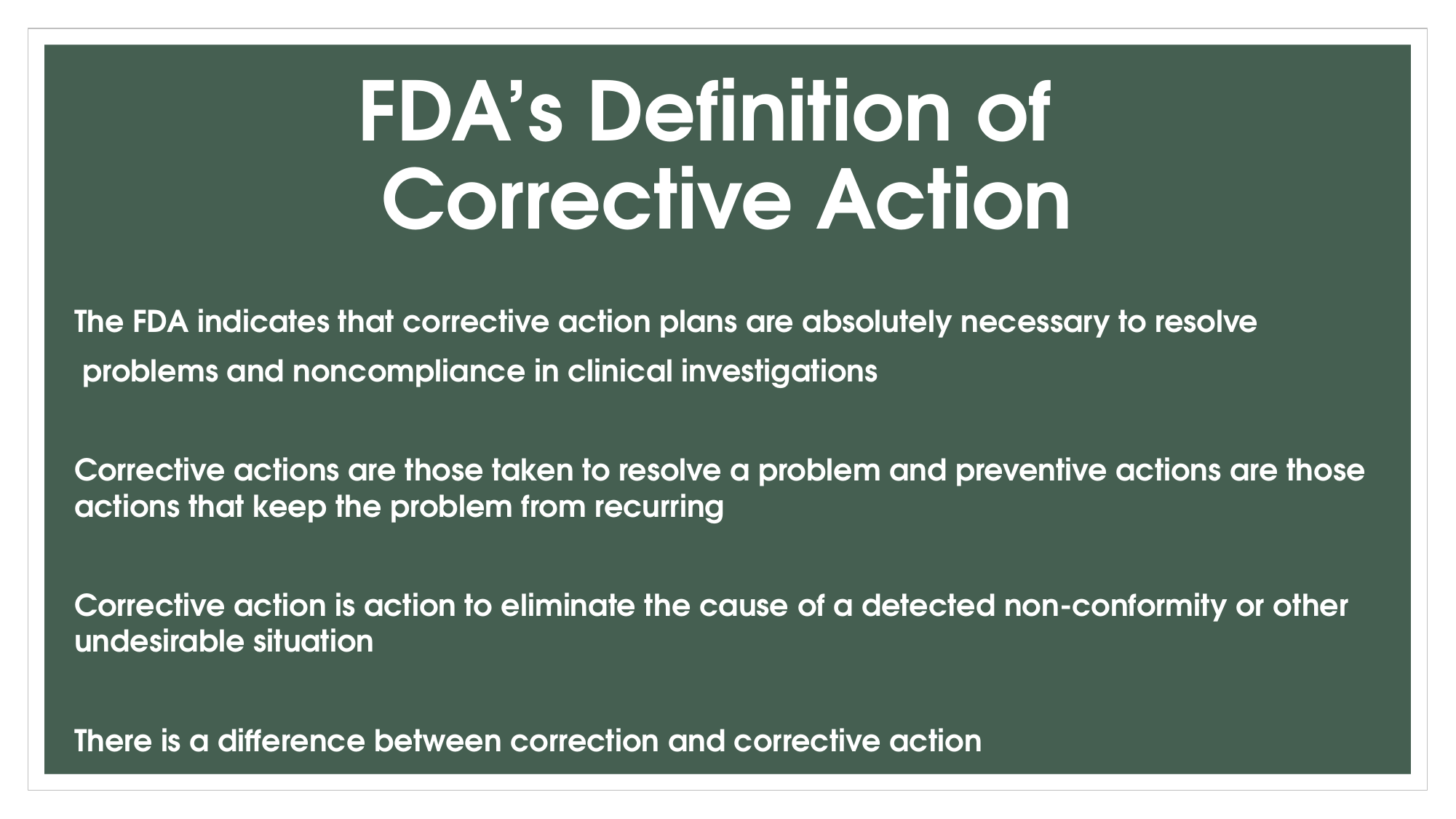

# FDA’s Definition of Corrective Action

The FDA indicates that corrective action plans are absolutely necessary to resolve
 problems and noncompliance in clinical investigations

Corrective actions are those taken to resolve a problem and preventive actions are those actions that keep the problem from recurring

Corrective action is action to eliminate the cause of a detected non-conformity or other undesirable situation

There is a difference between correction and corrective action